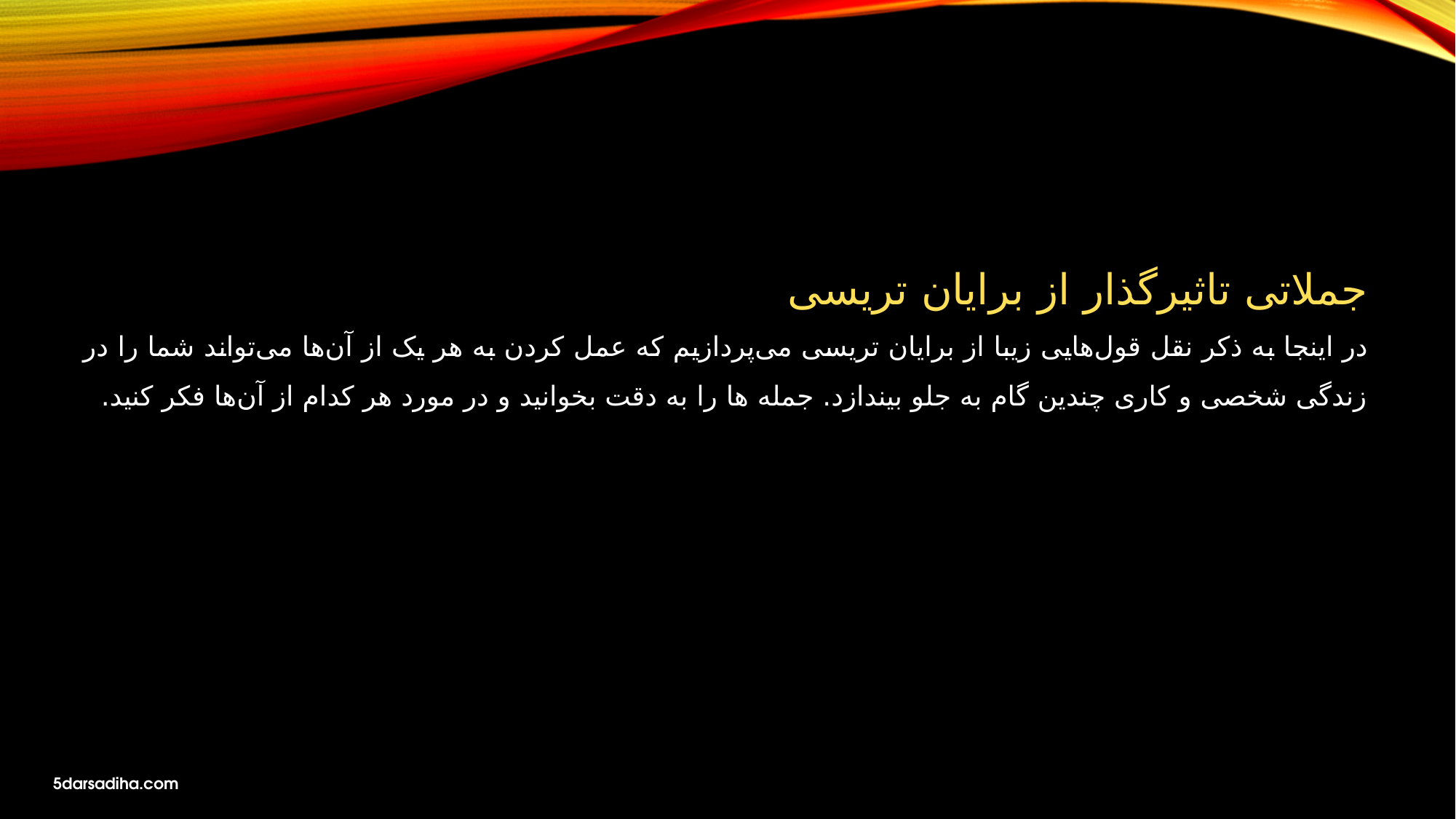

جملاتی تاثیرگذار از برایان تریسی
در اینجا به ذکر نقل قول‌هایی زیبا از برایان تریسی می‌پردازیم که عمل کردن به هر یک از آن‌ها می‌تواند شما را در زندگی شخصی و کاری چندین گام به جلو بیندازد. جمله ها را به دقت بخوانید و در مورد هر کدام از آن‌ها فکر کنید.

5darsadiha.com